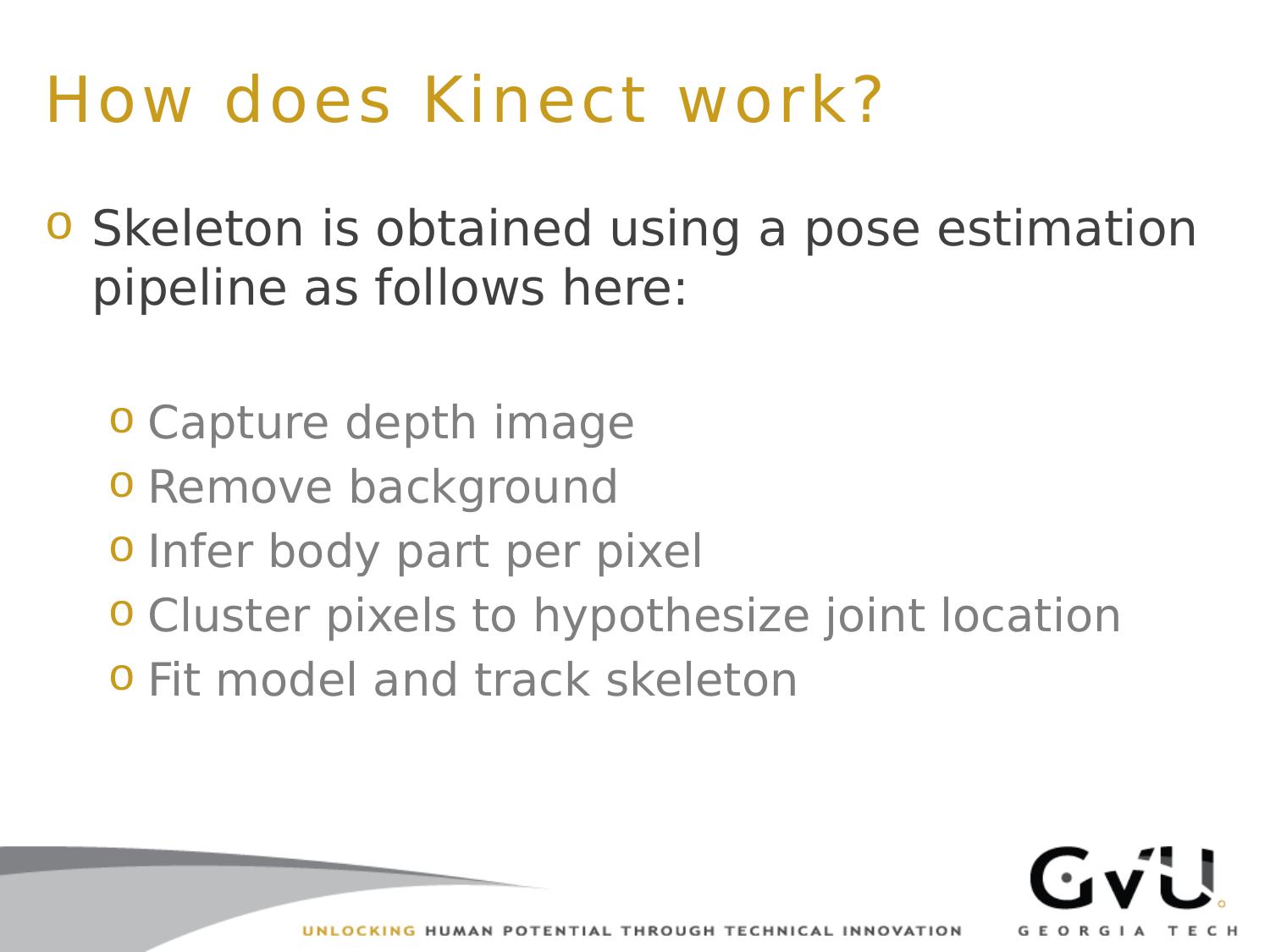

# How does Kinect work?
Skeleton is obtained using a pose estimation pipeline as follows here:

Capture depth image
Remove background
Infer body part per pixel
Cluster pixels to hypothesize joint location
Fit model and track skeleton